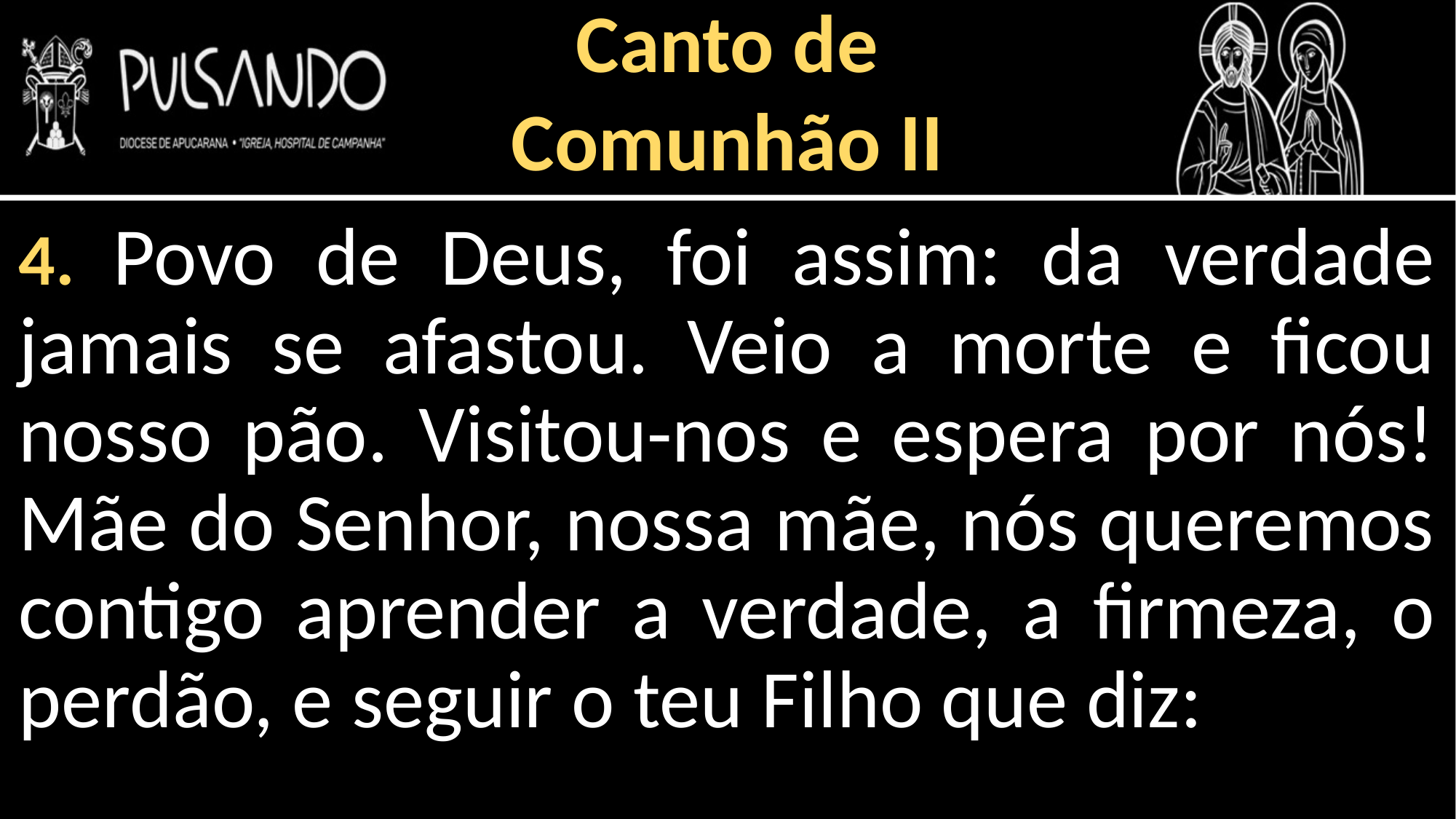

Canto de
Comunhão II
4. Povo de Deus, foi assim: da verdade jamais se afastou. Veio a morte e ficou nosso pão. Visitou-nos e espera por nós! Mãe do Senhor, nossa mãe, nós queremos contigo aprender a verdade, a firmeza, o perdão, e seguir o teu Filho que diz: